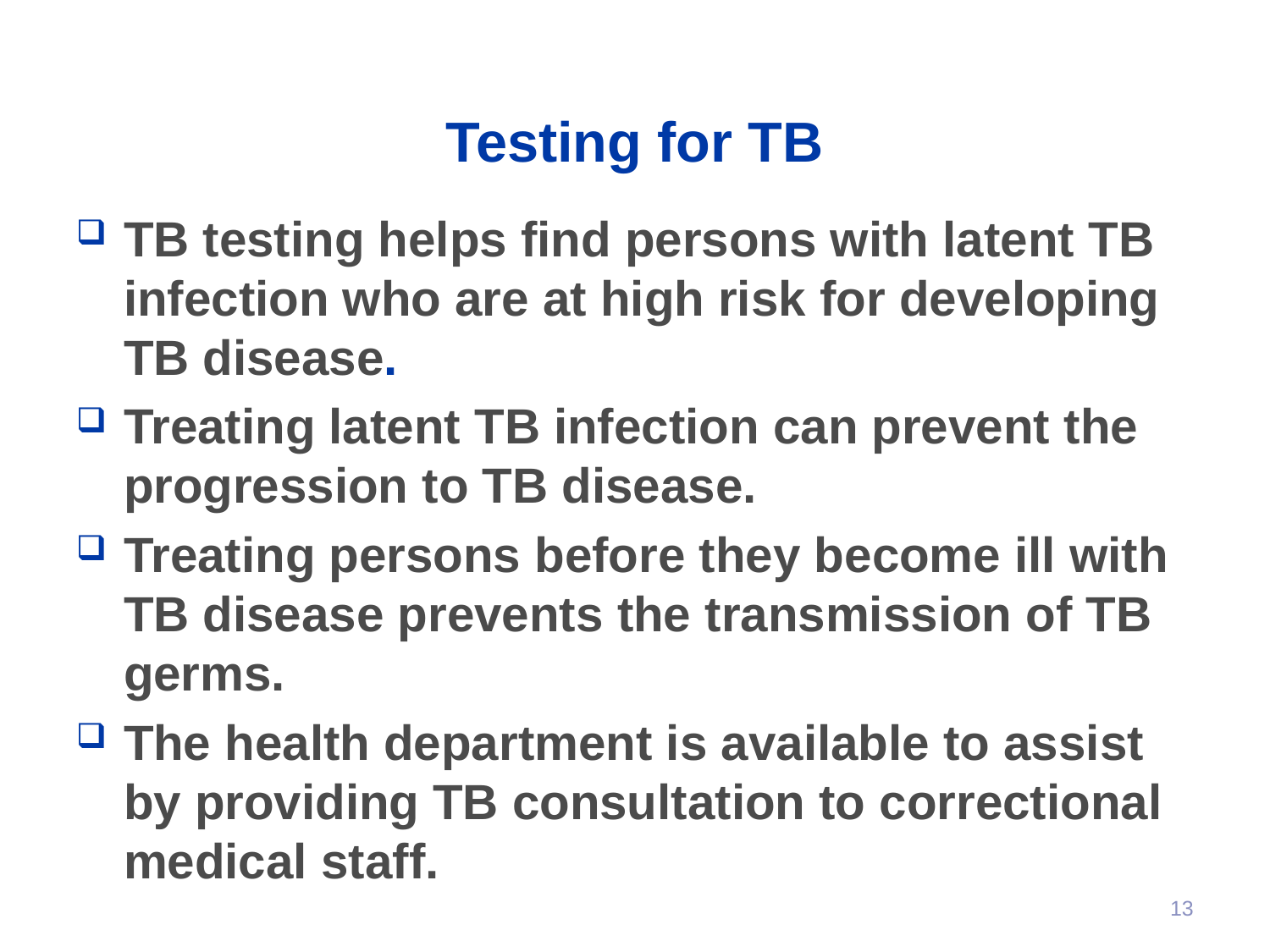

# Testing for TB
TB testing helps find persons with latent TB infection who are at high risk for developing TB disease.
Treating latent TB infection can prevent the progression to TB disease.
Treating persons before they become ill with TB disease prevents the transmission of TB germs.
The health department is available to assist by providing TB consultation to correctional medical staff.

13